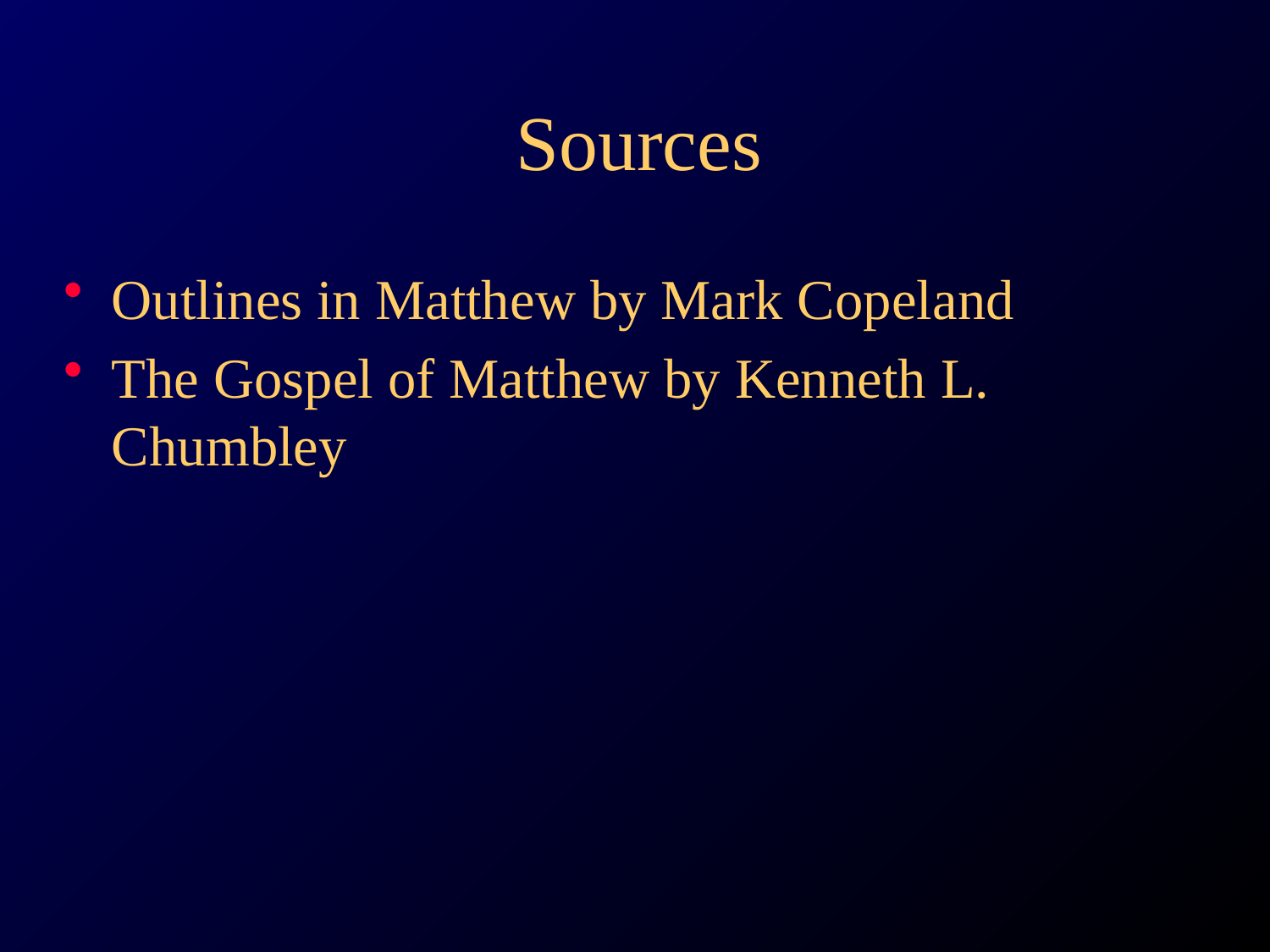

# Sources
Outlines in Matthew by Mark Copeland
The Gospel of Matthew by Kenneth L. Chumbley